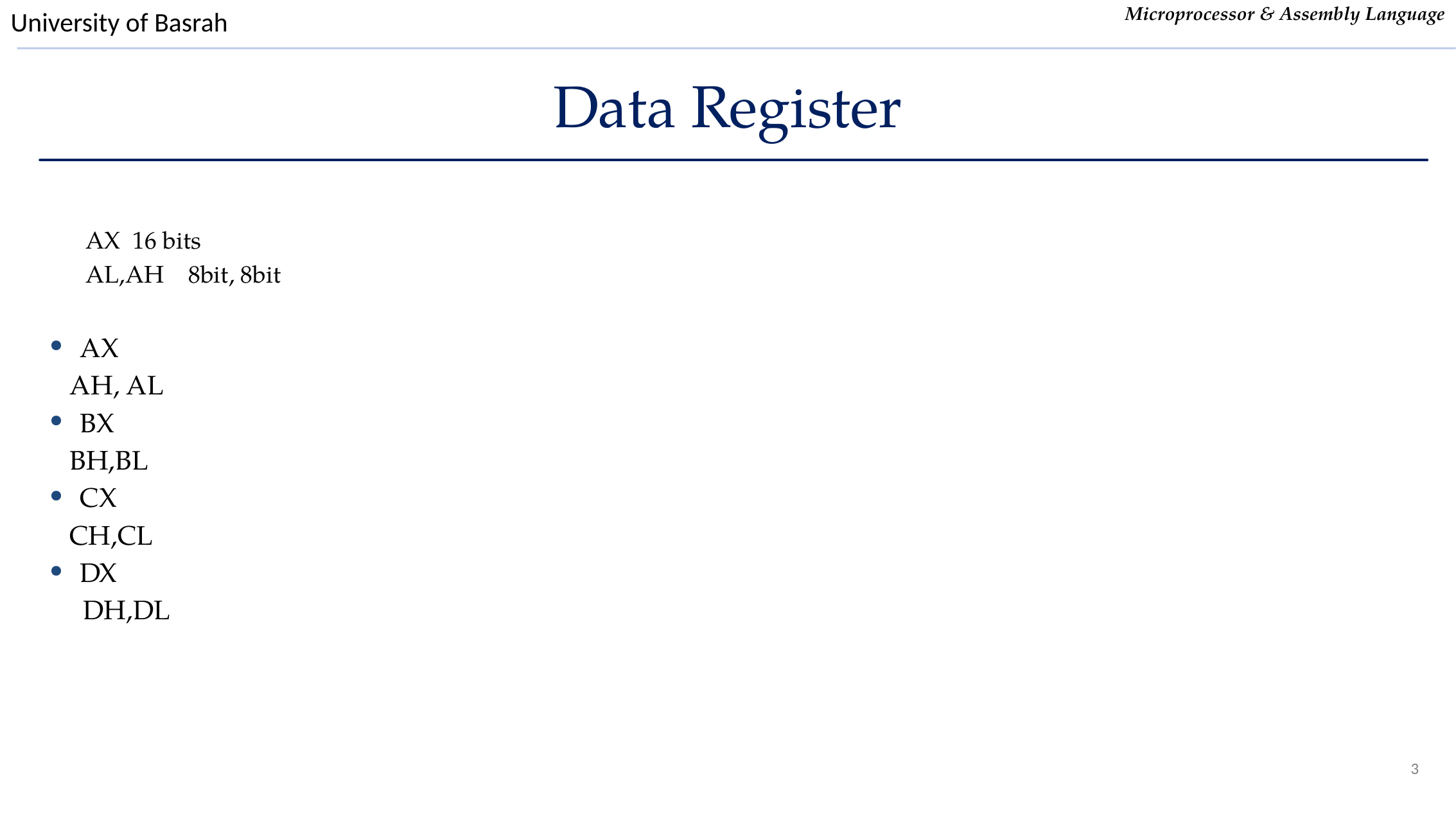

# Data Register
AX  16 bits
AL,AH    8bit, 8bit

AX
   AH, AL
BX
   BH,BL
CX
   CH,CL
DX
     DH,DL